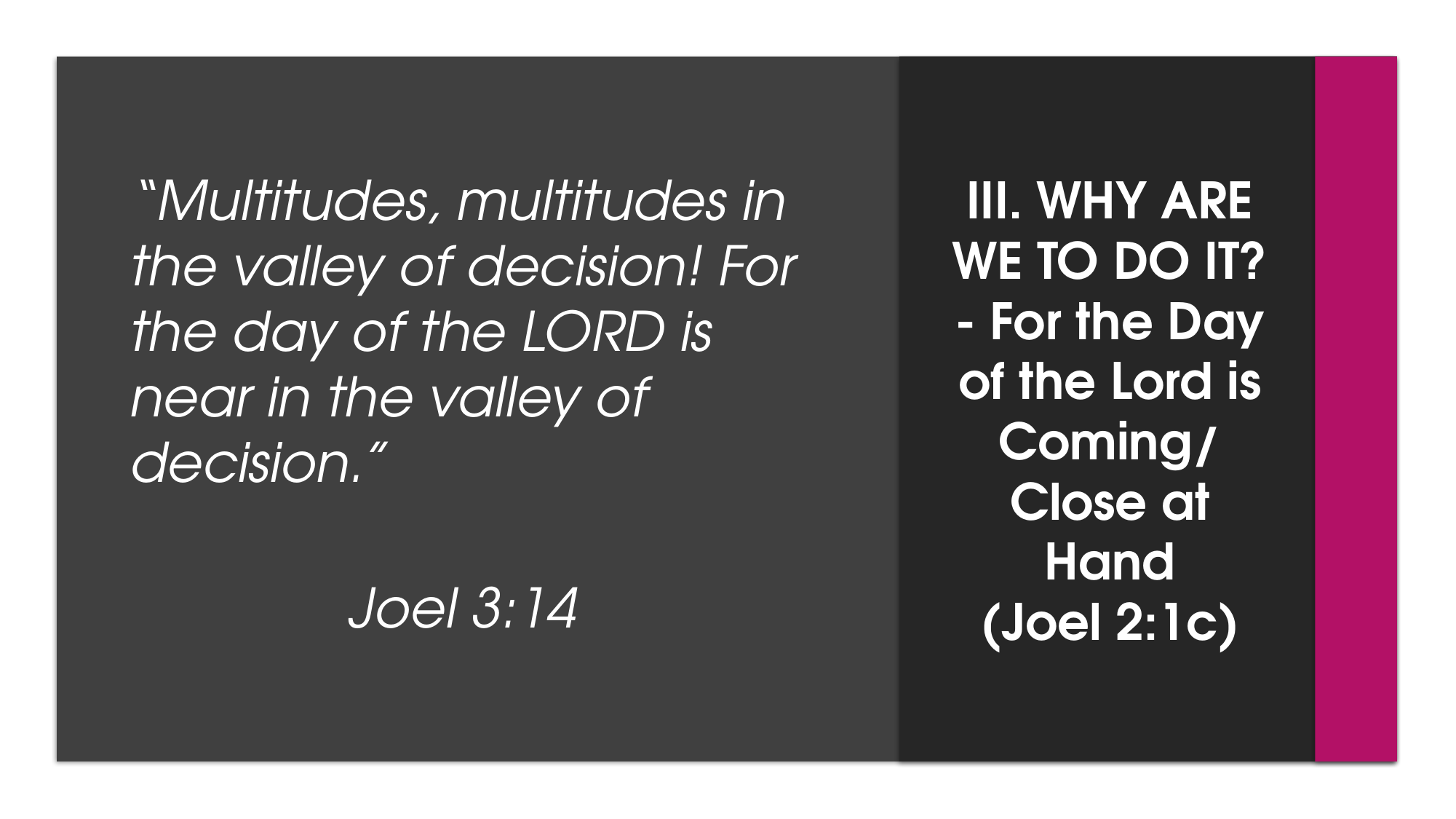

“Multitudes, multitudes in the valley of decision! For the day of the LORD is near in the valley of decision.”
								Joel 3:14
# III. WHY ARE WE TO DO IT? - For the Day of the Lord is Coming/ Close at Hand (Joel 2:1c)